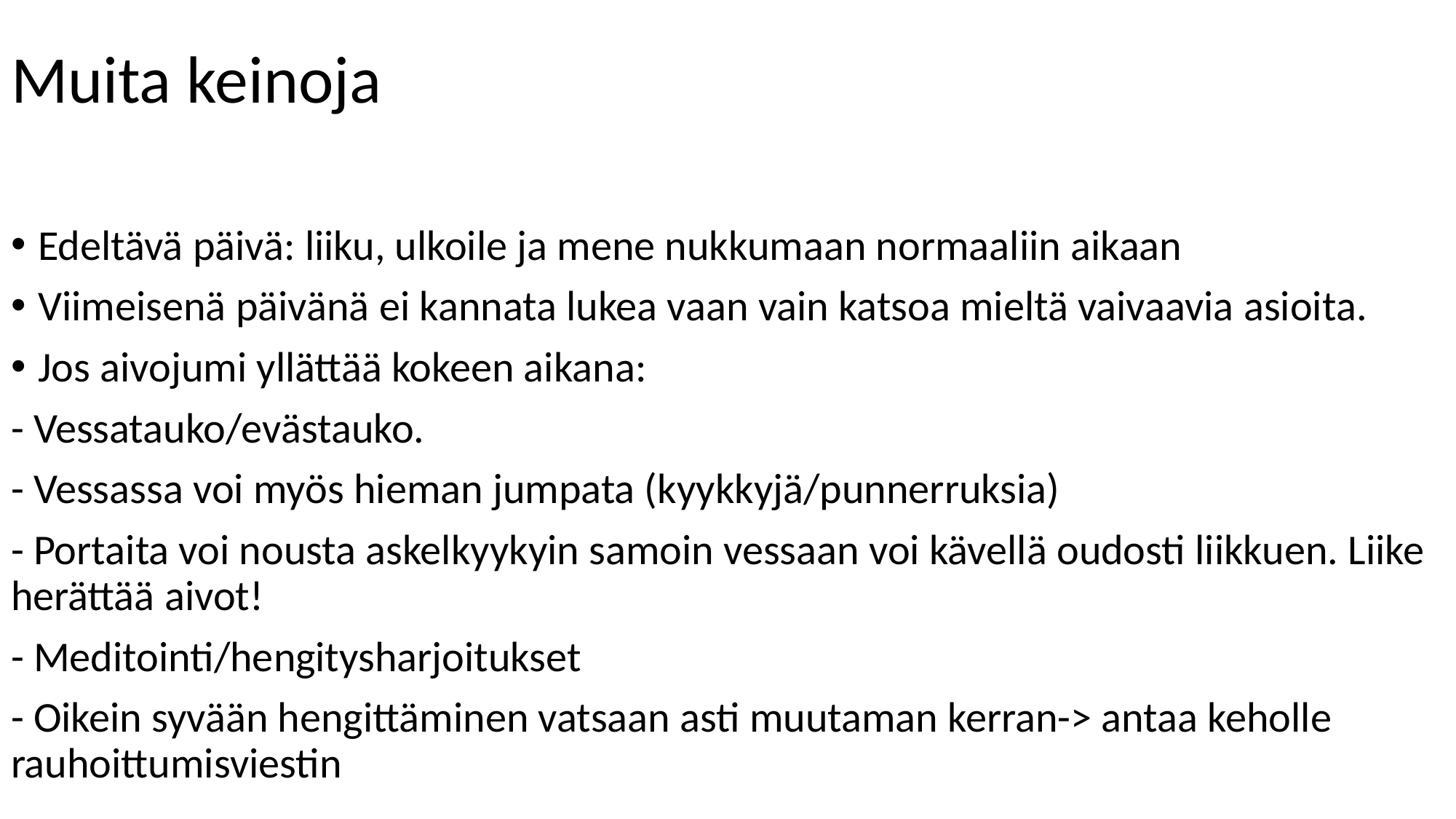

# Muita keinoja
Edeltävä päivä: liiku, ulkoile ja mene nukkumaan normaaliin aikaan
Viimeisenä päivänä ei kannata lukea vaan vain katsoa mieltä vaivaavia asioita.
Jos aivojumi yllättää kokeen aikana:
- Vessatauko/evästauko.
- Vessassa voi myös hieman jumpata (kyykkyjä/punnerruksia)
- Portaita voi nousta askelkyykyin samoin vessaan voi kävellä oudosti liikkuen. Liike herättää aivot!
- Meditointi/hengitysharjoitukset
- Oikein syvään hengittäminen vatsaan asti muutaman kerran-> antaa keholle rauhoittumisviestin